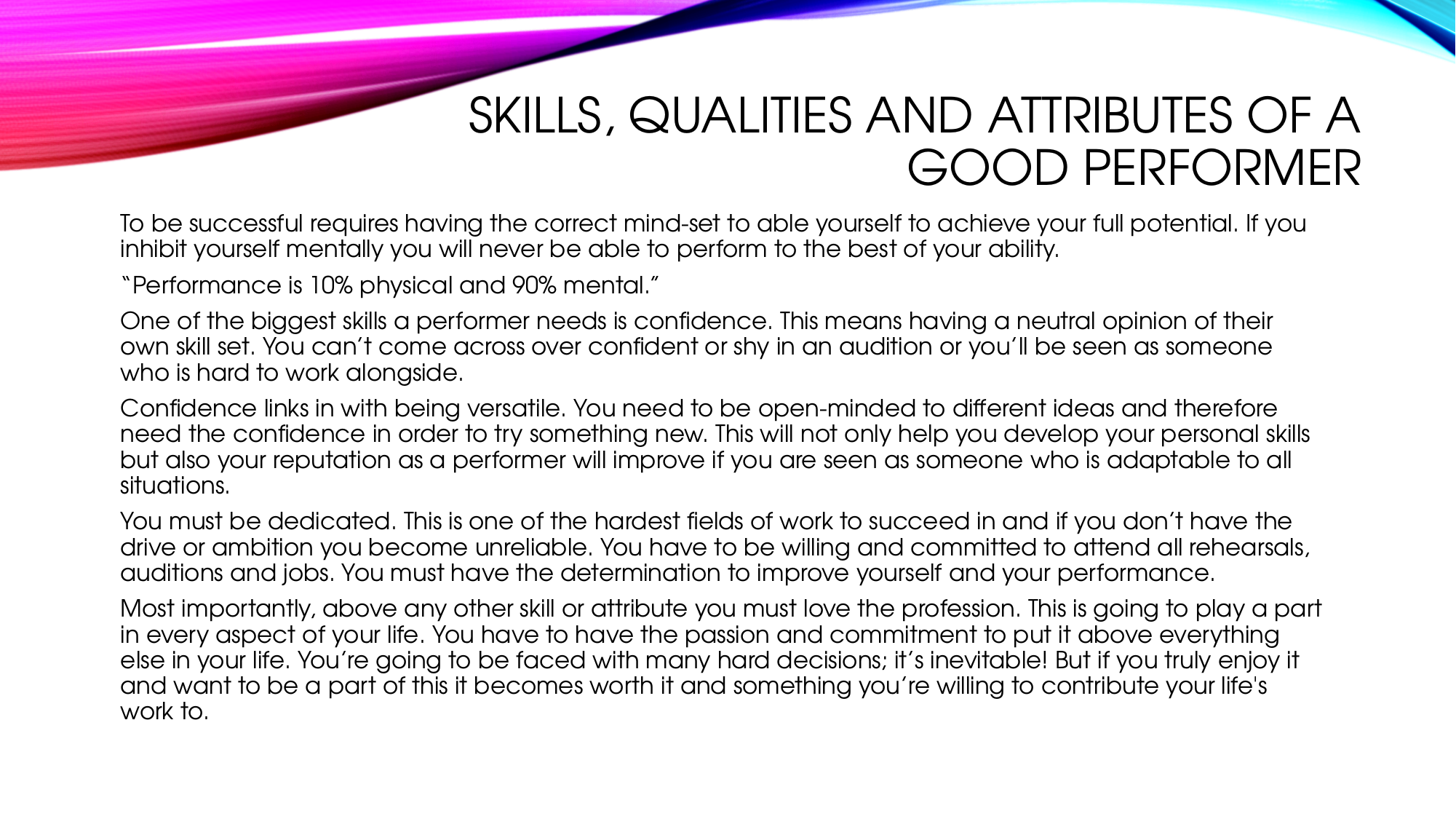

# Skills, qualities and attributes of a good performer
To be successful requires having the correct mind-set to able yourself to achieve your full potential. If you inhibit yourself mentally you will never be able to perform to the best of your ability.
“Performance is 10% physical and 90% mental.”
One of the biggest skills a performer needs is confidence. This means having a neutral opinion of their own skill set. You can’t come across over confident or shy in an audition or you’ll be seen as someone who is hard to work alongside.
Confidence links in with being versatile. You need to be open-minded to different ideas and therefore need the confidence in order to try something new. This will not only help you develop your personal skills but also your reputation as a performer will improve if you are seen as someone who is adaptable to all situations.
You must be dedicated. This is one of the hardest fields of work to succeed in and if you don’t have the drive or ambition you become unreliable. You have to be willing and committed to attend all rehearsals, auditions and jobs. You must have the determination to improve yourself and your performance.
Most importantly, above any other skill or attribute you must love the profession. This is going to play a part in every aspect of your life. You have to have the passion and commitment to put it above everything else in your life. You’re going to be faced with many hard decisions; it’s inevitable! But if you truly enjoy it and want to be a part of this it becomes worth it and something you’re willing to contribute your life's work to.